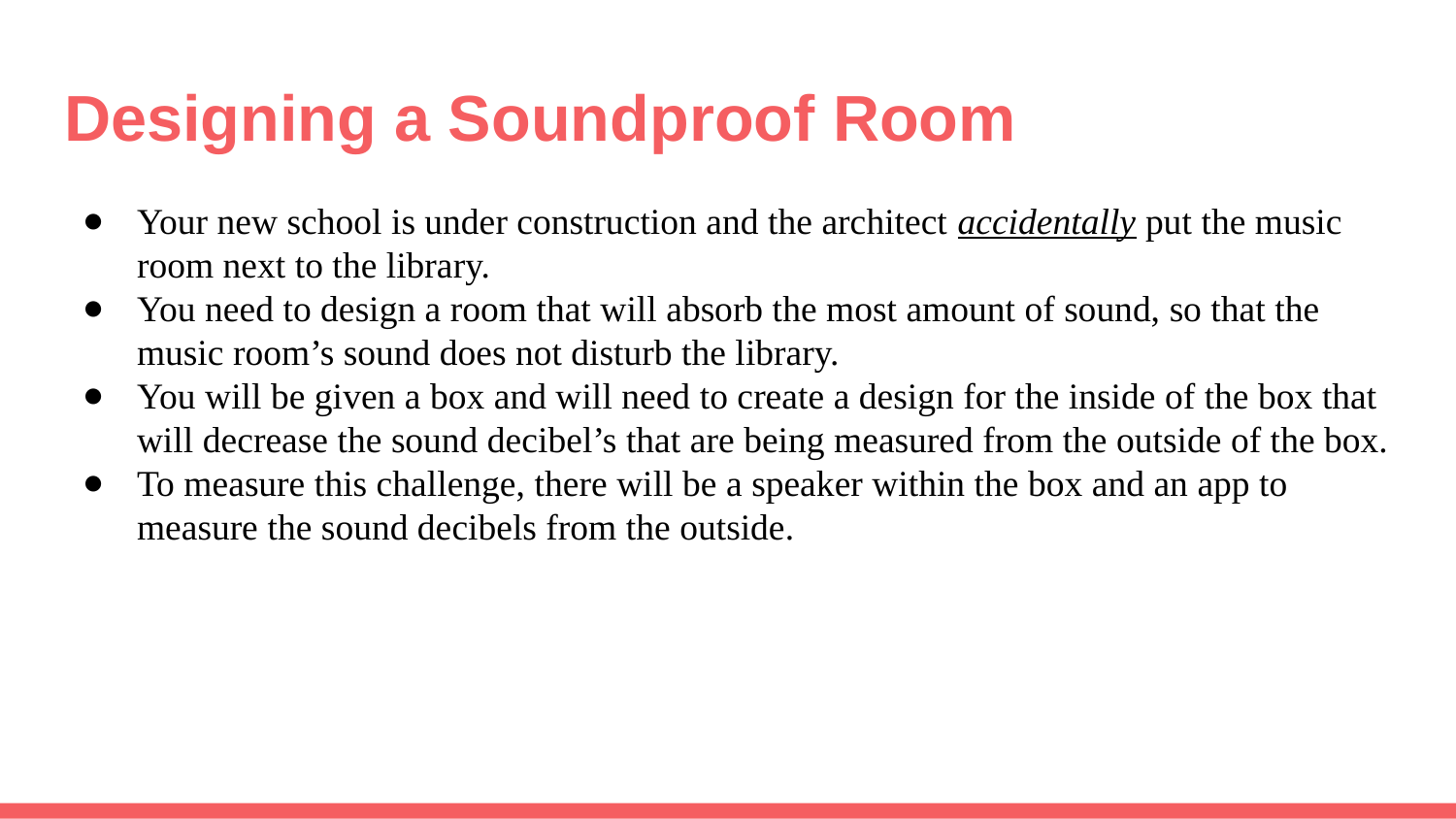

# Designing a Soundproof Room
Your new school is under construction and the architect accidentally put the music room next to the library.
You need to design a room that will absorb the most amount of sound, so that the music room’s sound does not disturb the library.
You will be given a box and will need to create a design for the inside of the box that will decrease the sound decibel’s that are being measured from the outside of the box.
To measure this challenge, there will be a speaker within the box and an app to measure the sound decibels from the outside.